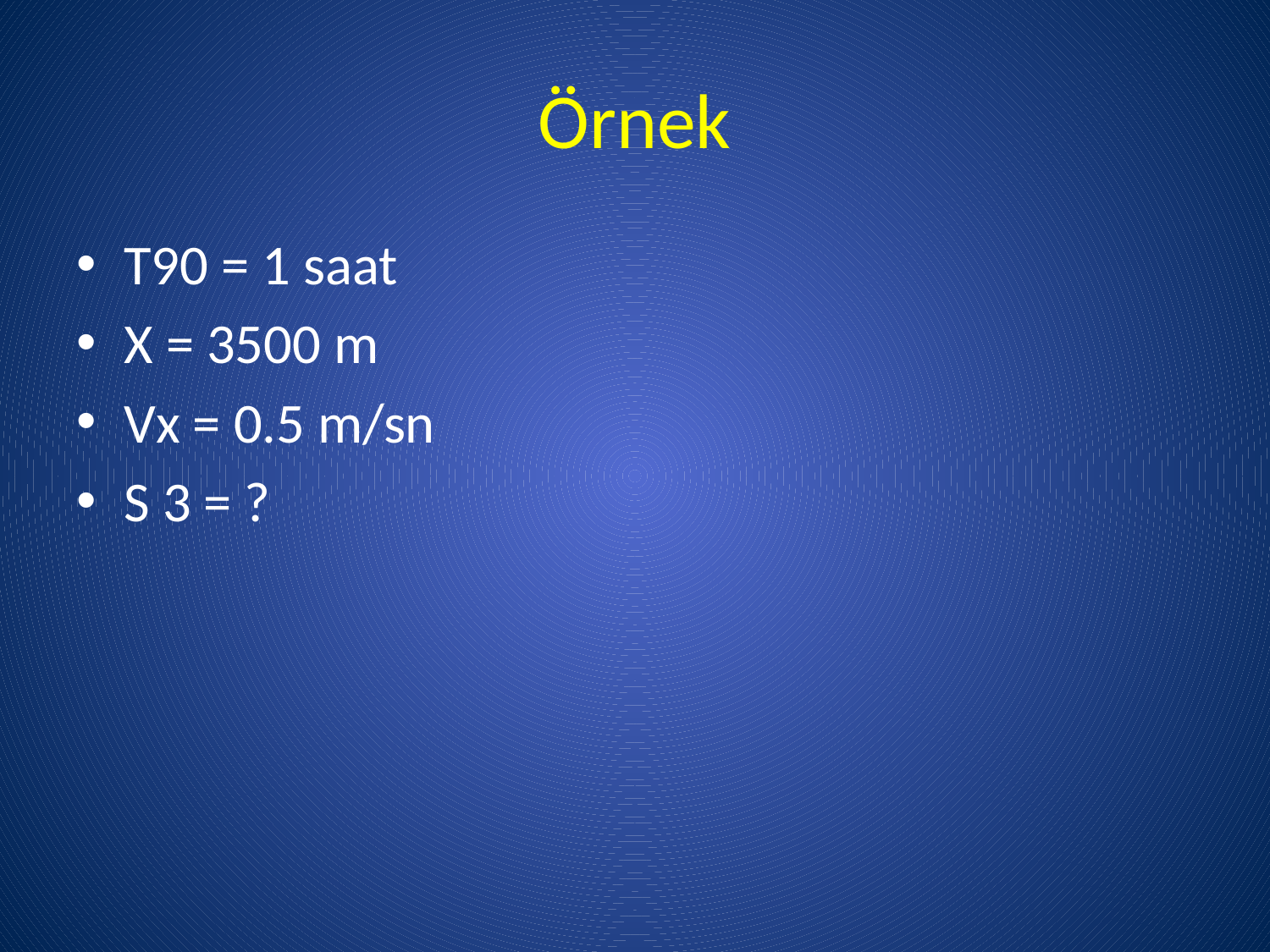

# Örnek
T90 = 1 saat
X = 3500 m
Vx = 0.5 m/sn
S 3 = ?